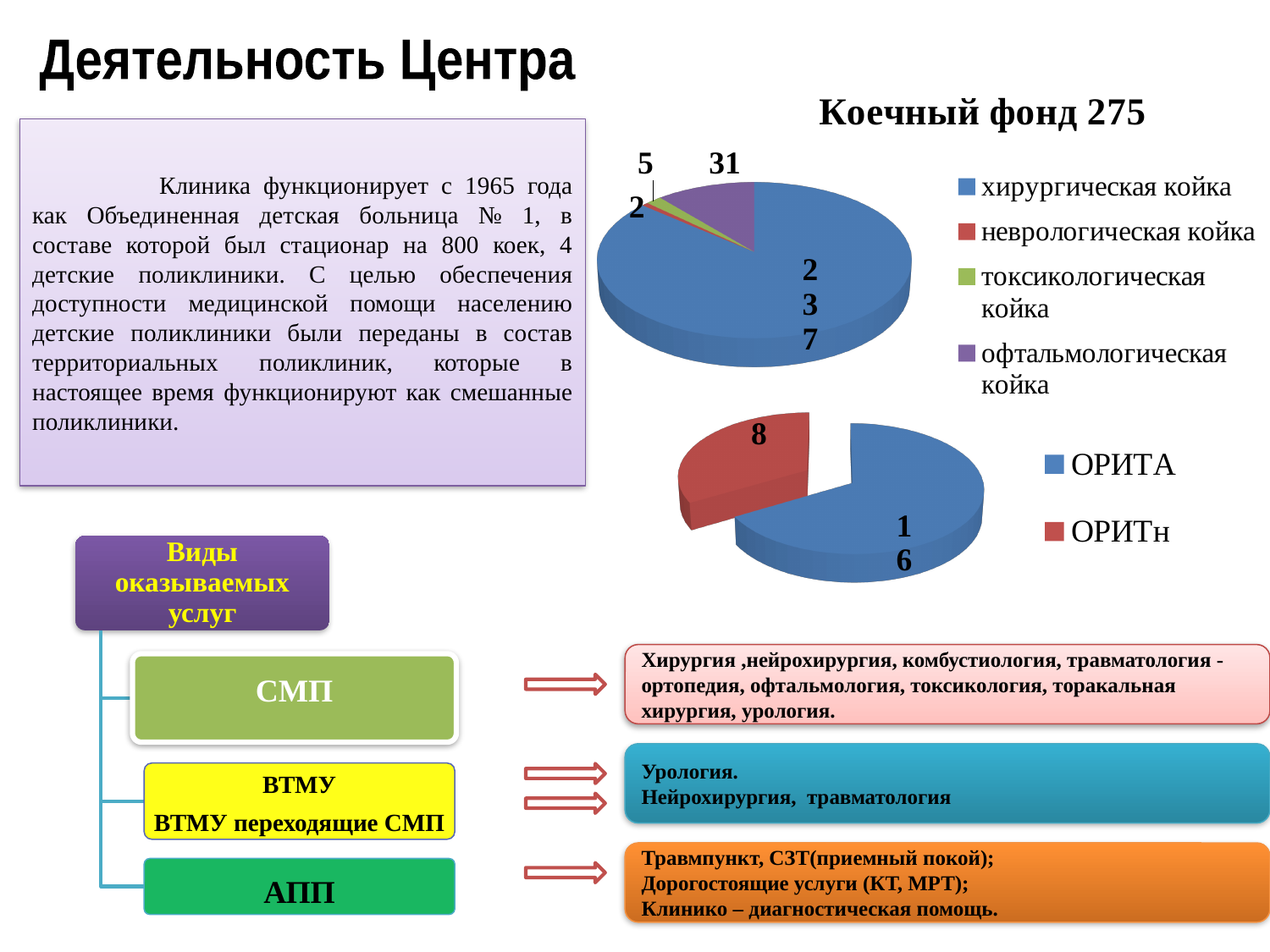

[unsupported chart]

Деятельность Центра
	Клиника функционирует с 1965 года как Объединенная детская больница № 1, в составе которой был стационар на 800 коек, 4 детские поликлиники. С целью обеспечения доступности медицинской помощи населению детские поликлиники были переданы в состав территориальных поликлиник, которые в настоящее время функционируют как смешанные поликлиники.

[unsupported chart]

Виды оказываемых услуг
СМП

ВТМУ
ВТМУ переходящие СМП

АПП

Хирургия ,нейрохирургия, комбустиология, травматология - ортопедия, офтальмология, токсикология, торакальная хирургия, урология.

Урология.
Нейрохирургия,  травматология

Травмпункт, СЗТ(приемный покой);
Дорогостоящие услуги (КТ, МРТ);
Клинико – диагностическая помощь.